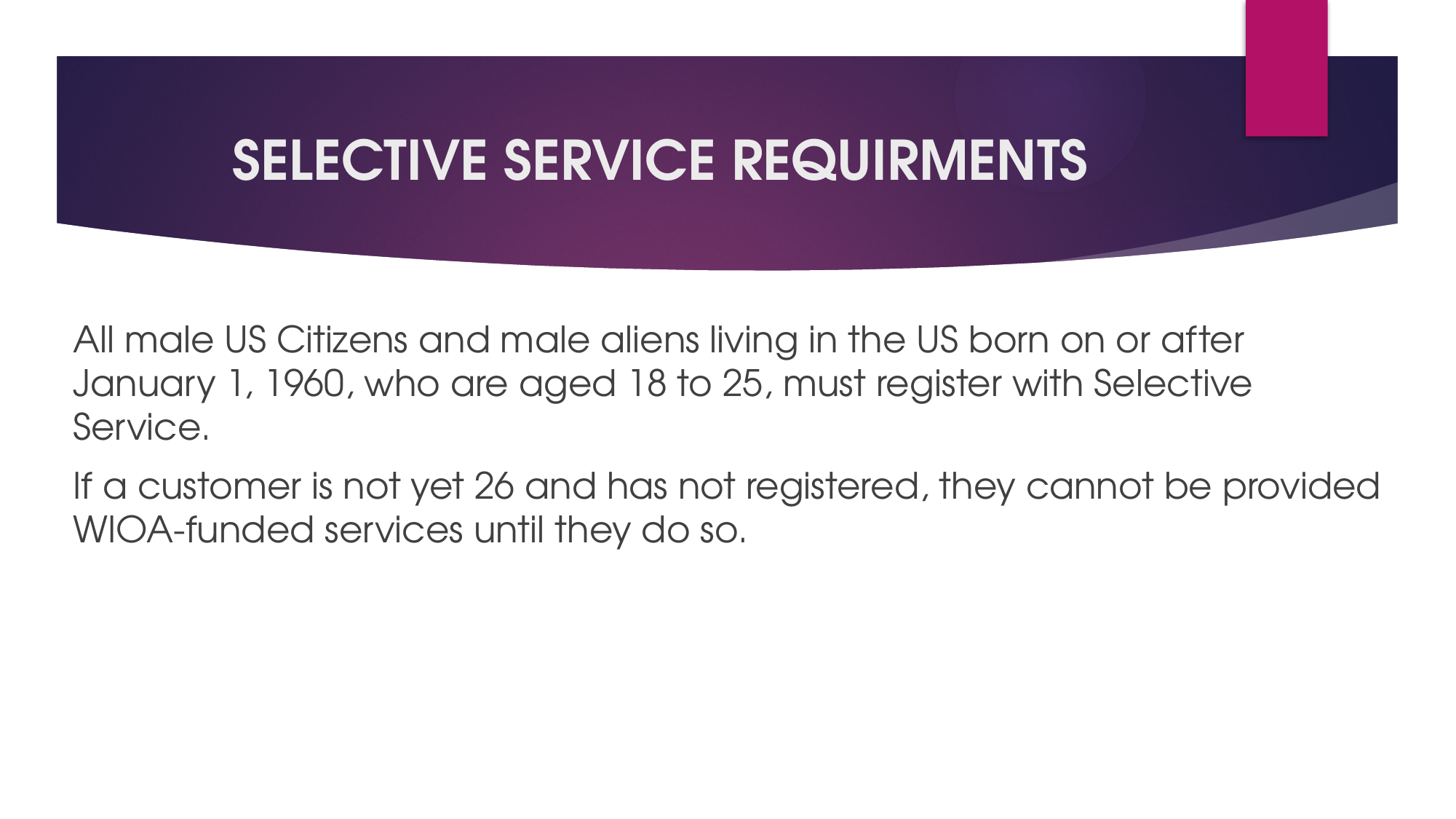

# SELECTIVE SERVICE REQUIRMENTS
All male US Citizens and male aliens living in the US born on or after January 1, 1960, who are aged 18 to 25, must register with Selective Service.
If a customer is not yet 26 and has not registered, they cannot be provided WIOA-funded services until they do so.